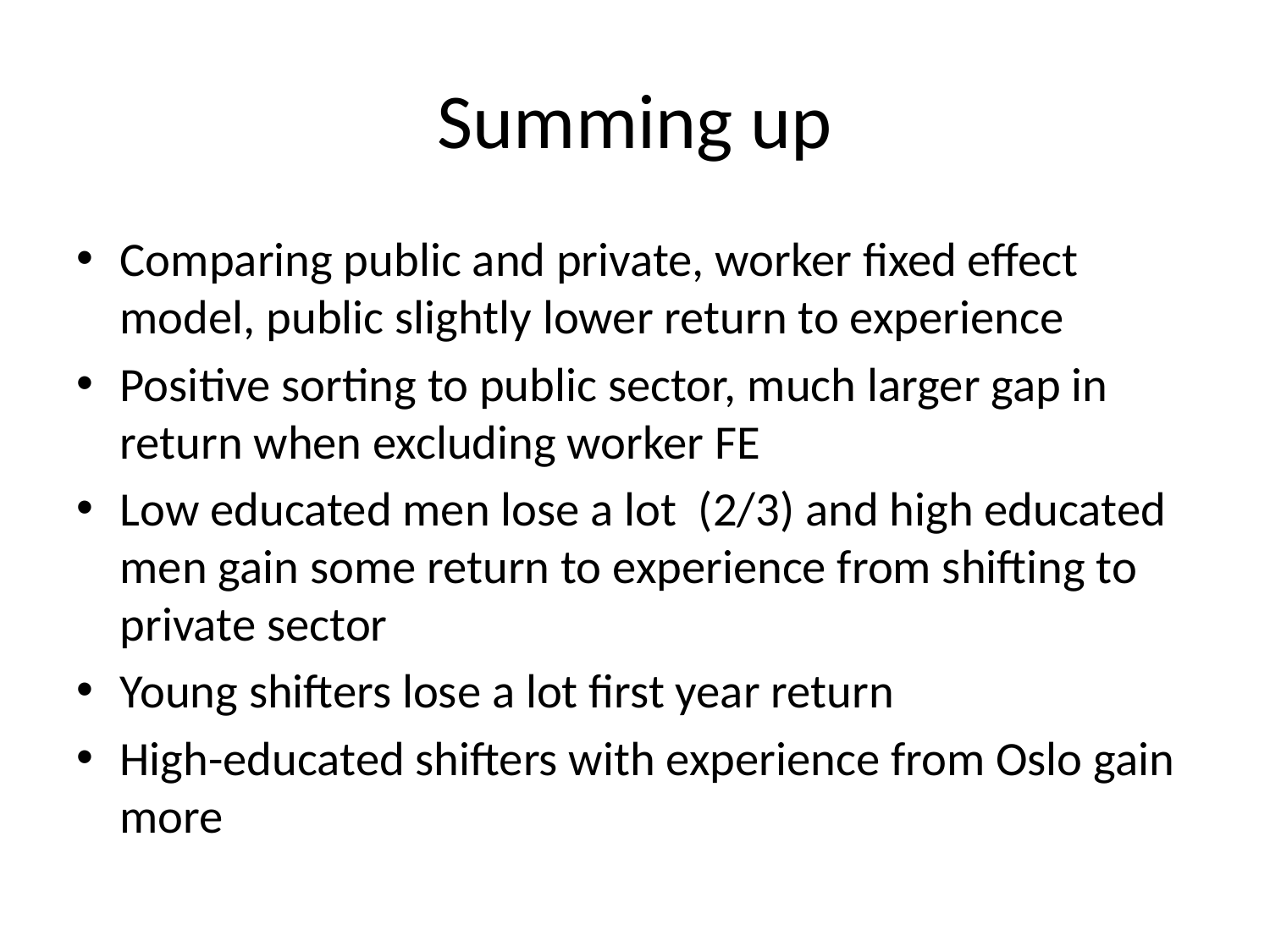

# Summing up
Comparing public and private, worker fixed effect model, public slightly lower return to experience
Positive sorting to public sector, much larger gap in return when excluding worker FE
Low educated men lose a lot  (2/3) and high educated men gain some return to experience from shifting to private sector
Young shifters lose a lot first year return
High-educated shifters with experience from Oslo gain more